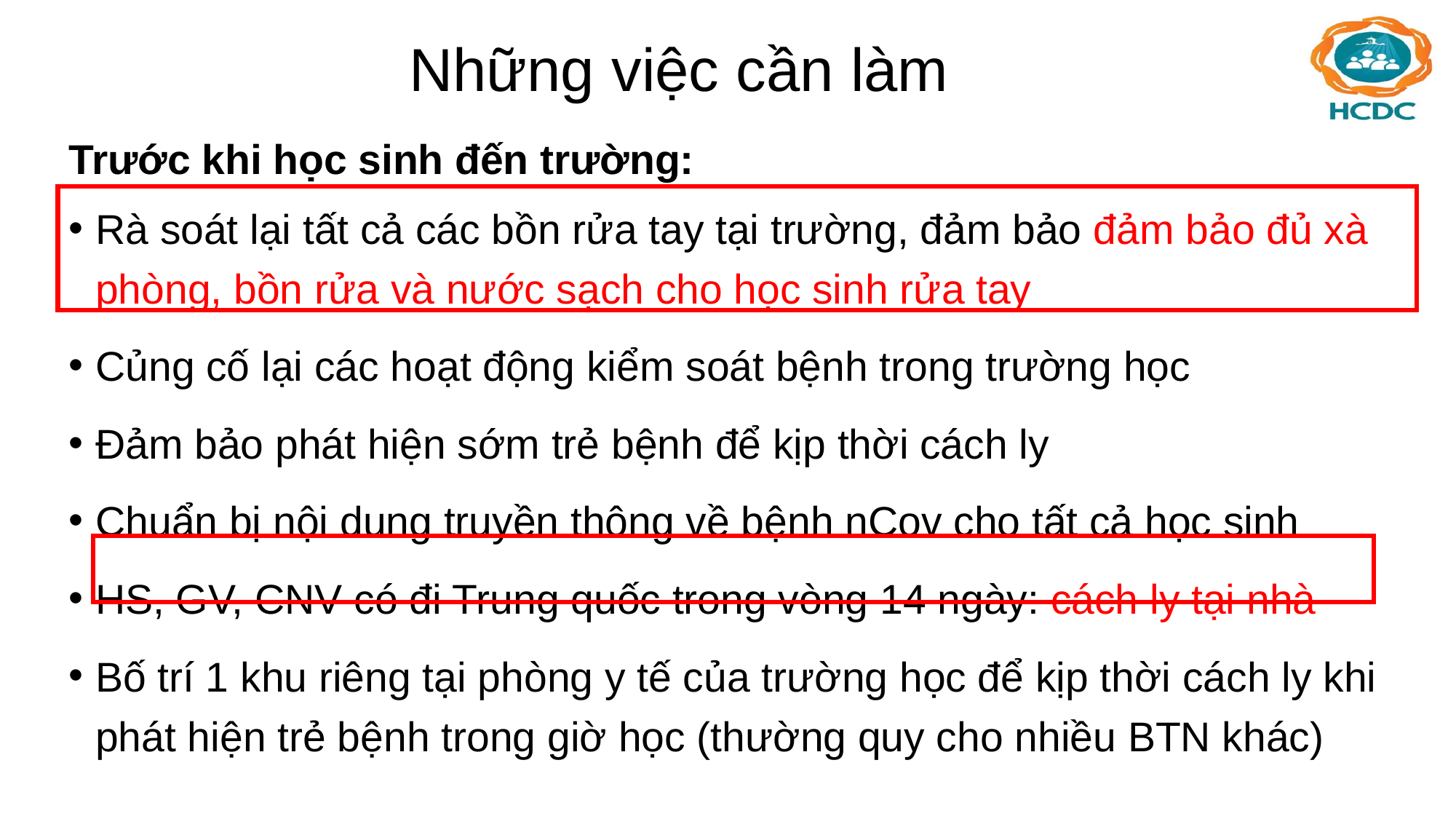

# Những việc cần làm
Trước khi học sinh đến trường:
Rà soát lại tất cả các bồn rửa tay tại trường, đảm bảo đảm bảo đủ xà phòng, bồn rửa và nước sạch cho học sinh rửa tay
Củng cố lại các hoạt động kiểm soát bệnh trong trường học
Đảm bảo phát hiện sớm trẻ bệnh để kịp thời cách ly
Chuẩn bị nội dung truyền thông về bệnh nCov cho tất cả học sinh
HS, GV, CNV có đi Trung quốc trong vòng 14 ngày: cách ly tại nhà
Bố trí 1 khu riêng tại phòng y tế của trường học để kịp thời cách ly khi phát hiện trẻ bệnh trong giờ học (thường quy cho nhiều BTN khác)